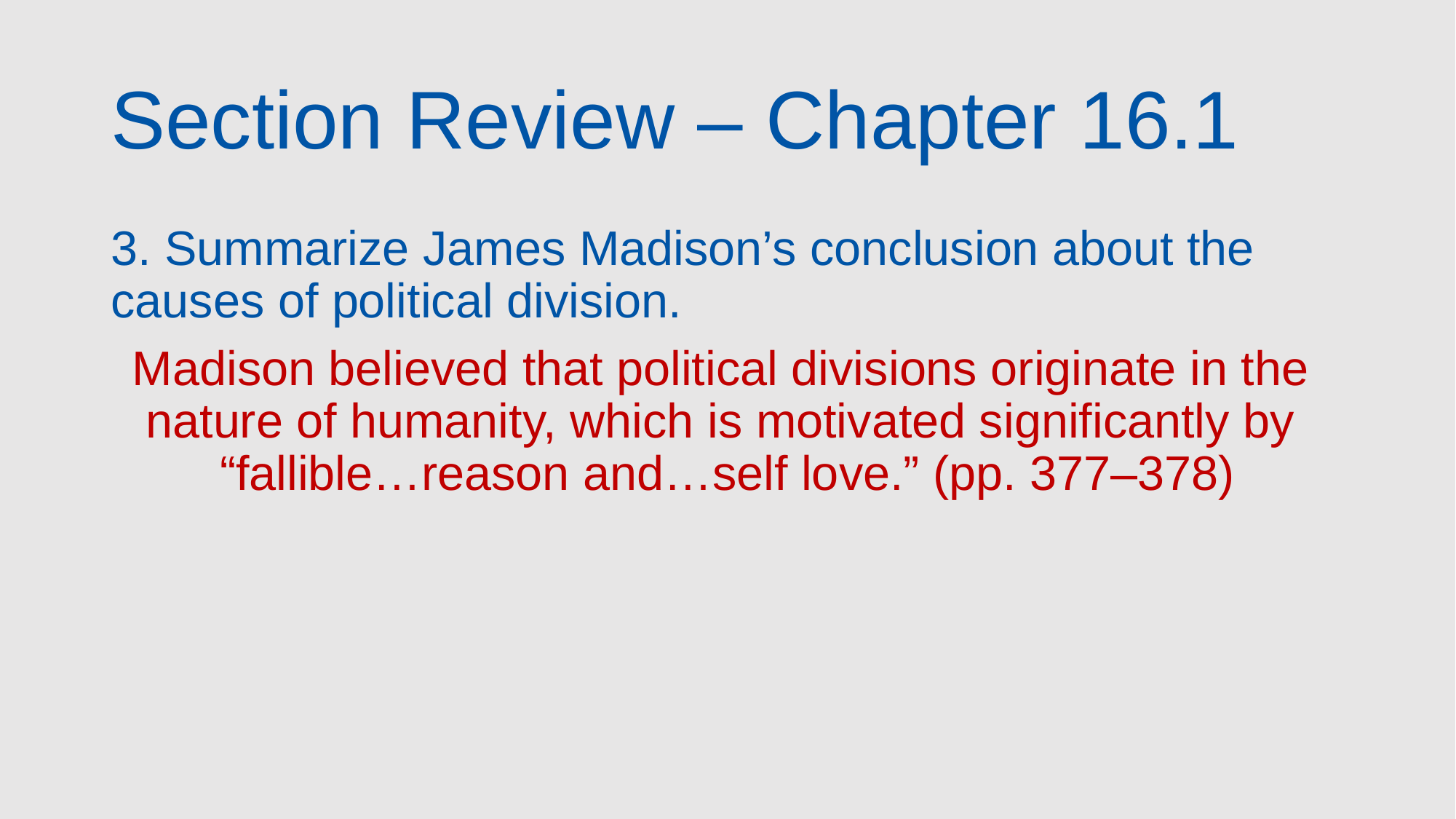

# Section Review – Chapter 16.1
3. Summarize James Madison’s conclusion about the causes of political division.
Madison believed that political divisions originate in the
nature of humanity, which is motivated significantly by
“fallible…reason and…self love.” (pp. 377–378)